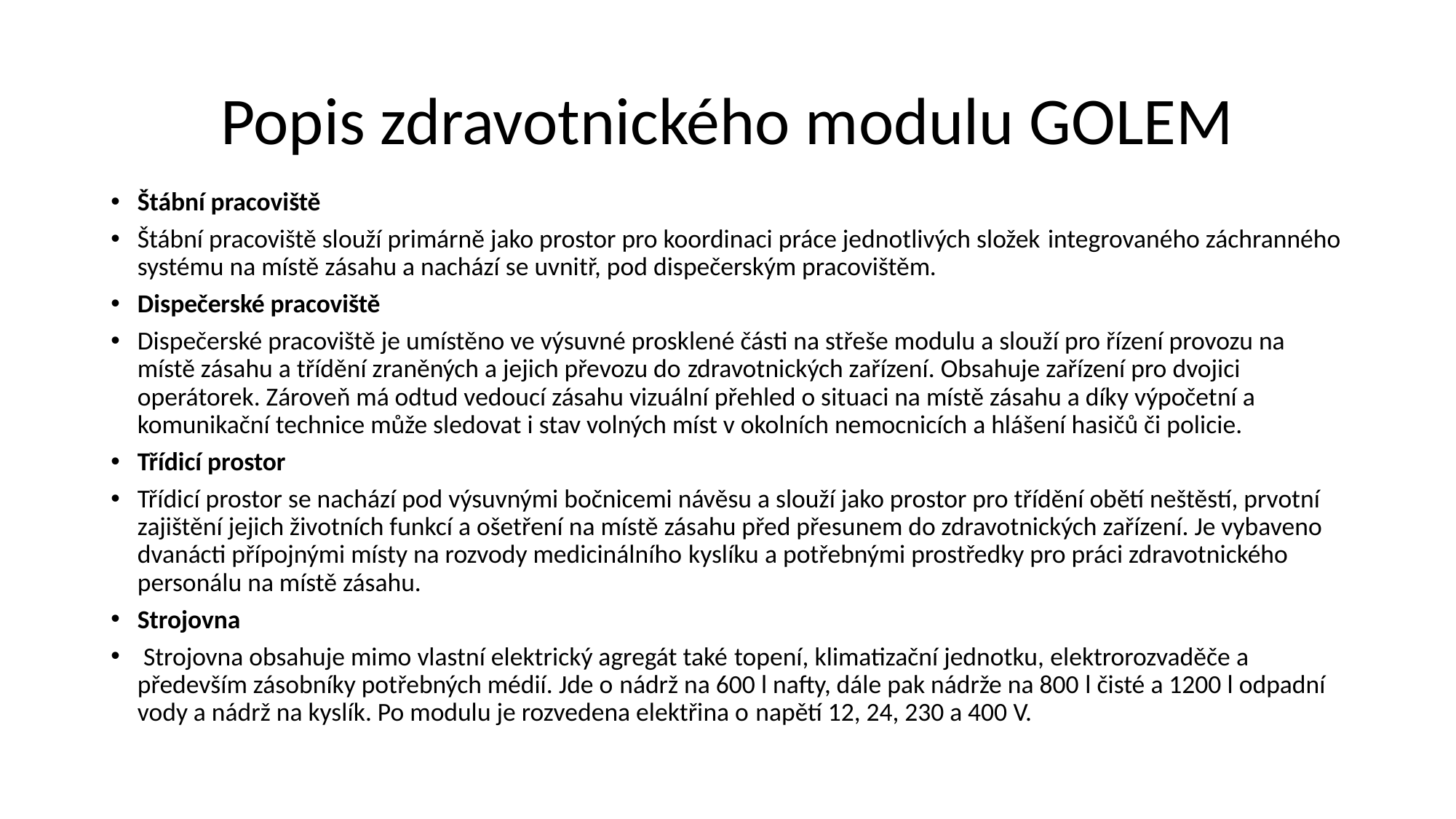

# Popis zdravotnického modulu GOLEM
Štábní pracoviště
Štábní pracoviště slouží primárně jako prostor pro koordinaci práce jednotlivých složek integrovaného záchranného systému na místě zásahu a nachází se uvnitř, pod dispečerským pracovištěm.
Dispečerské pracoviště
Dispečerské pracoviště je umístěno ve výsuvné prosklené části na střeše modulu a slouží pro řízení provozu na místě zásahu a třídění zraněných a jejich převozu do zdravotnických zařízení. Obsahuje zařízení pro dvojici operátorek. Zároveň má odtud vedoucí zásahu vizuální přehled o situaci na místě zásahu a díky výpočetní a komunikační technice může sledovat i stav volných míst v okolních nemocnicích a hlášení hasičů či policie.
Třídicí prostor
Třídicí prostor se nachází pod výsuvnými bočnicemi návěsu a slouží jako prostor pro třídění obětí neštěstí, prvotní zajištění jejich životních funkcí a ošetření na místě zásahu před přesunem do zdravotnických zařízení. Je vybaveno dvanácti přípojnými místy na rozvody medicinálního kyslíku a potřebnými prostředky pro práci zdravotnického personálu na místě zásahu.
Strojovna
 Strojovna obsahuje mimo vlastní elektrický agregát také topení, klimatizační jednotku, elektrorozvaděče a především zásobníky potřebných médií. Jde o nádrž na 600 l nafty, dále pak nádrže na 800 l čisté a 1200 l odpadní vody a nádrž na kyslík. Po modulu je rozvedena elektřina o napětí 12, 24, 230 a 400 V.